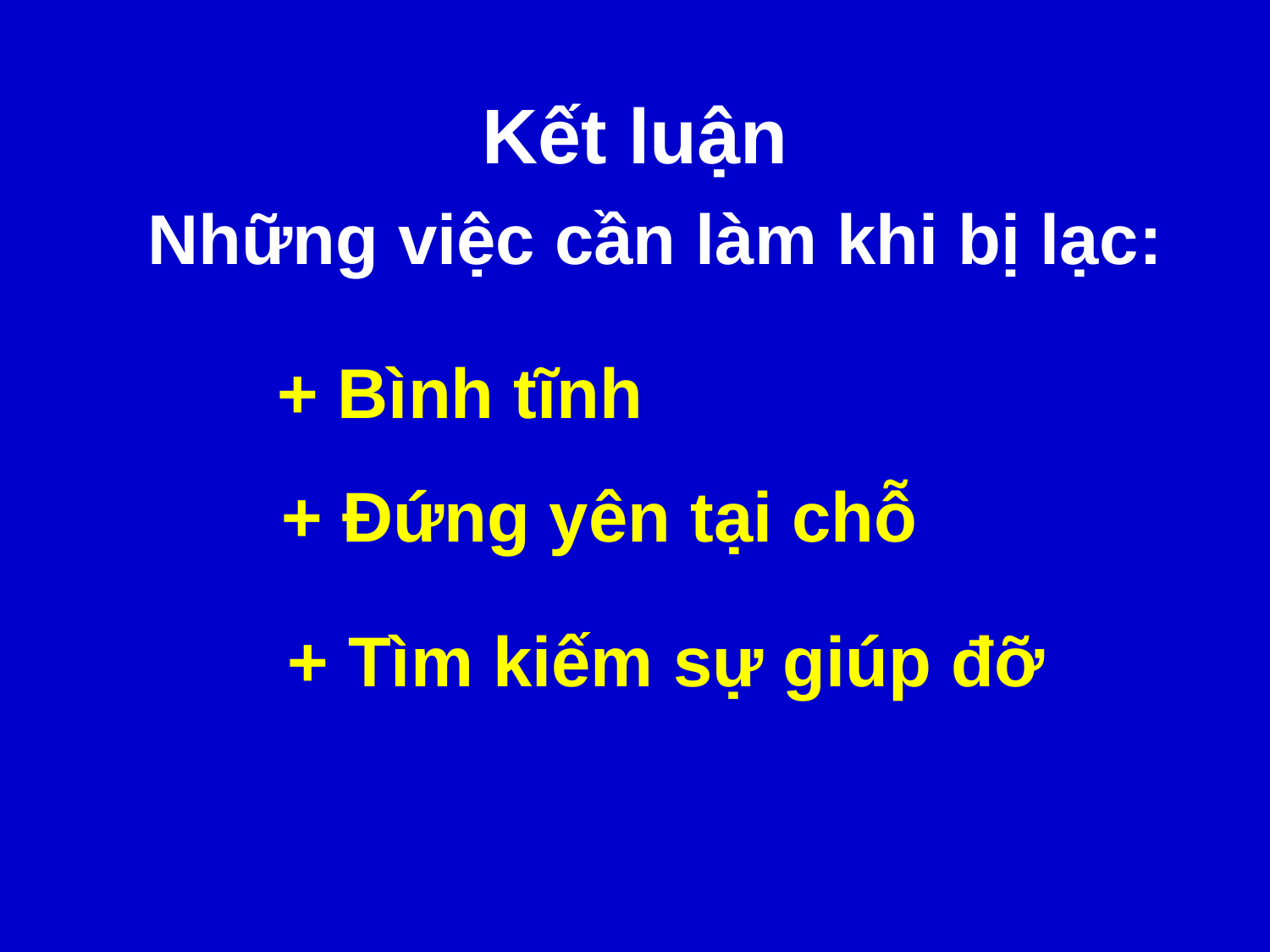

# Kết luận
Những việc cần làm khi bị lạc:
+ Bình tĩnh
+ Đứng yên tại chỗ
+ Tìm kiếm sự giúp đỡ